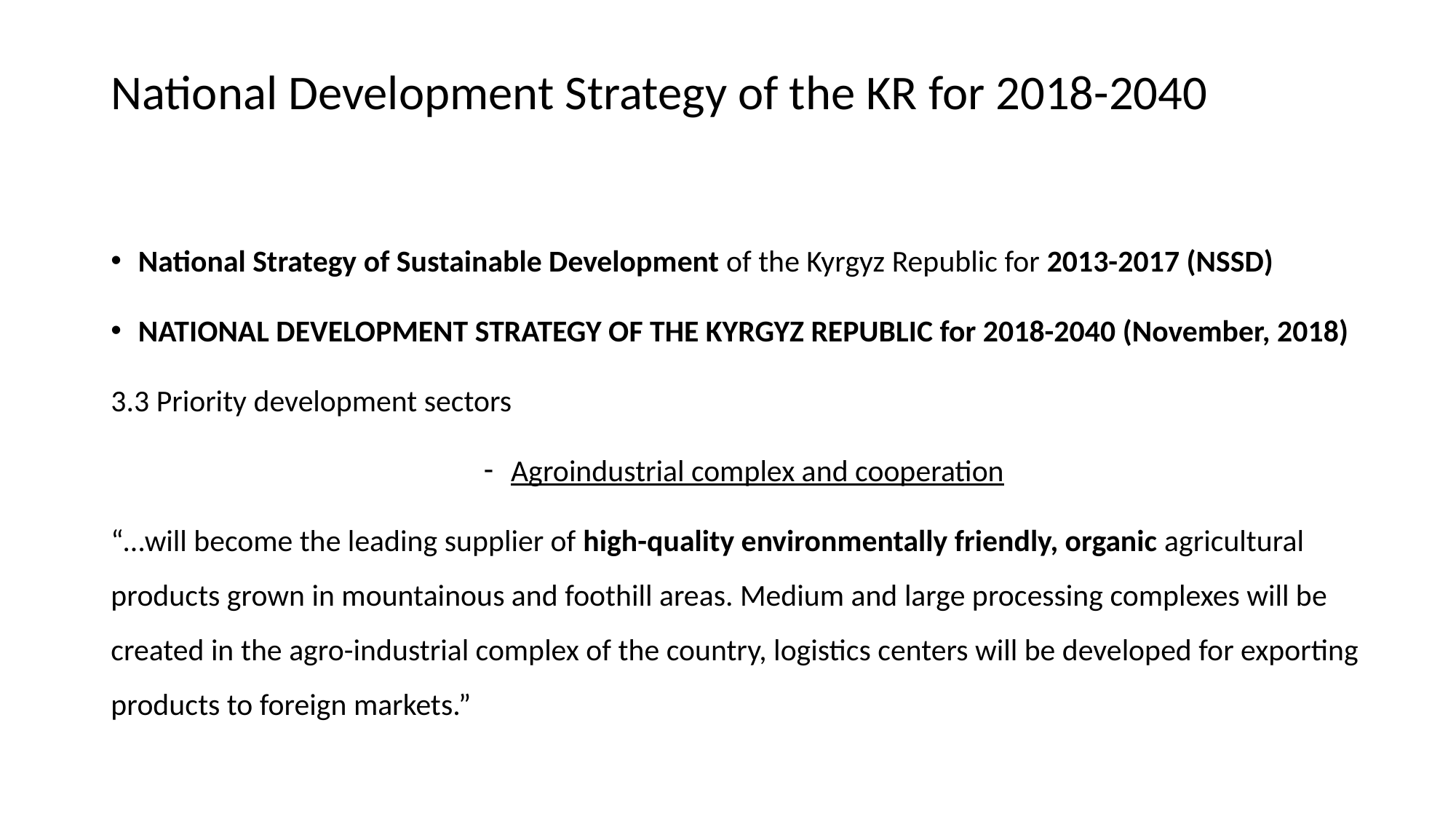

# National Development Strategy of the KR for 2018-2040
National Strategy of Sustainable Development of the Kyrgyz Republic for 2013-2017 (NSSD)
NATIONAL DEVELOPMENT STRATEGY OF THE KYRGYZ REPUBLIC for 2018-2040 (November, 2018)
3.3 Priority development sectors
Agroindustrial complex and cooperation
“…will become the leading supplier of high-quality environmentally friendly, organic agricultural products grown in mountainous and foothill areas. Medium and large processing complexes will be created in the agro-industrial complex of the country, logistics centers will be developed for exporting products to foreign markets.”